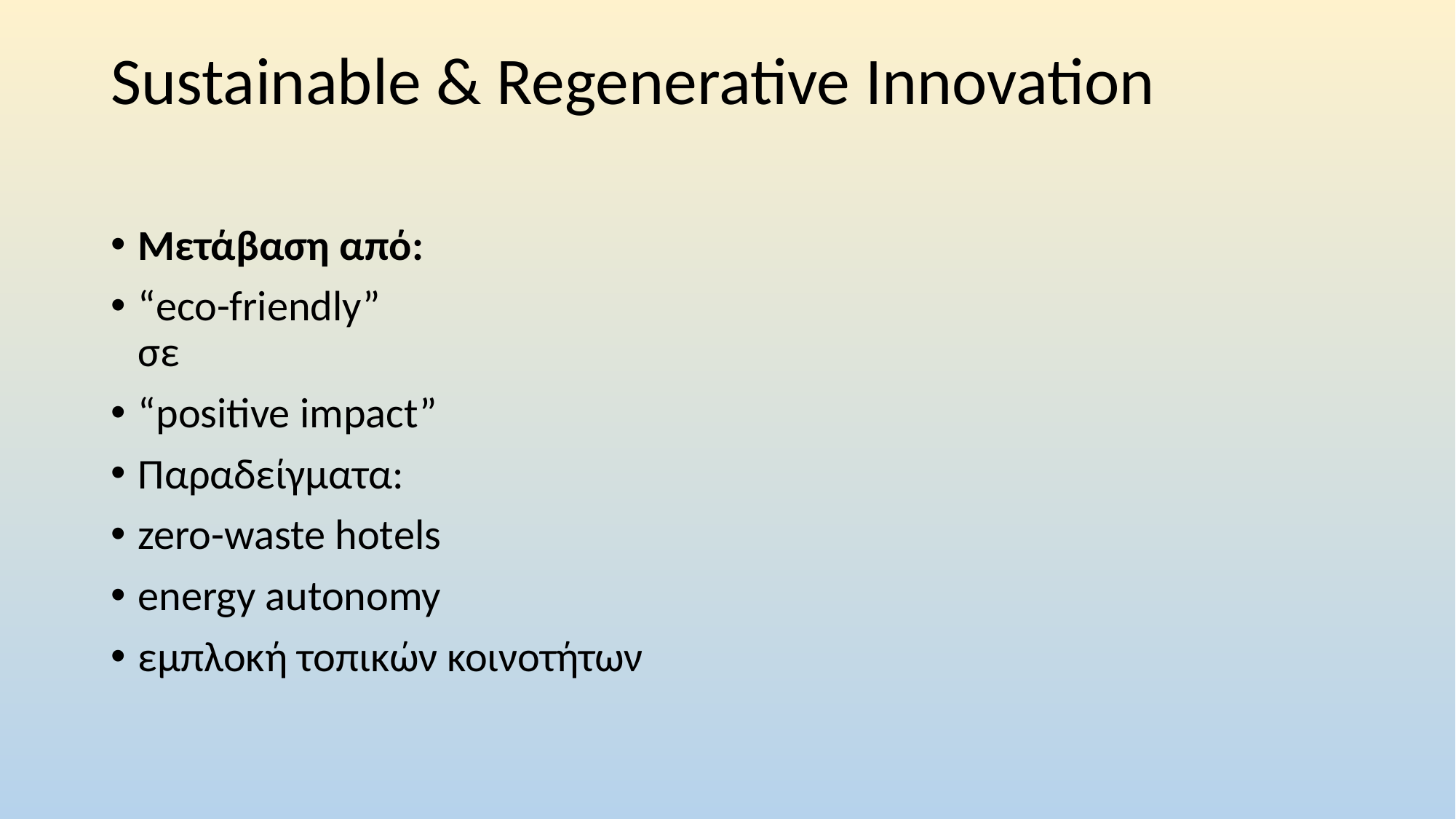

# Sustainable & Regenerative Innovation
Μετάβαση από:
“eco-friendly”
σε
“positive impact”
Παραδείγματα:
zero-waste hotels
energy autonomy
εμπλοκή τοπικών κοινοτήτων